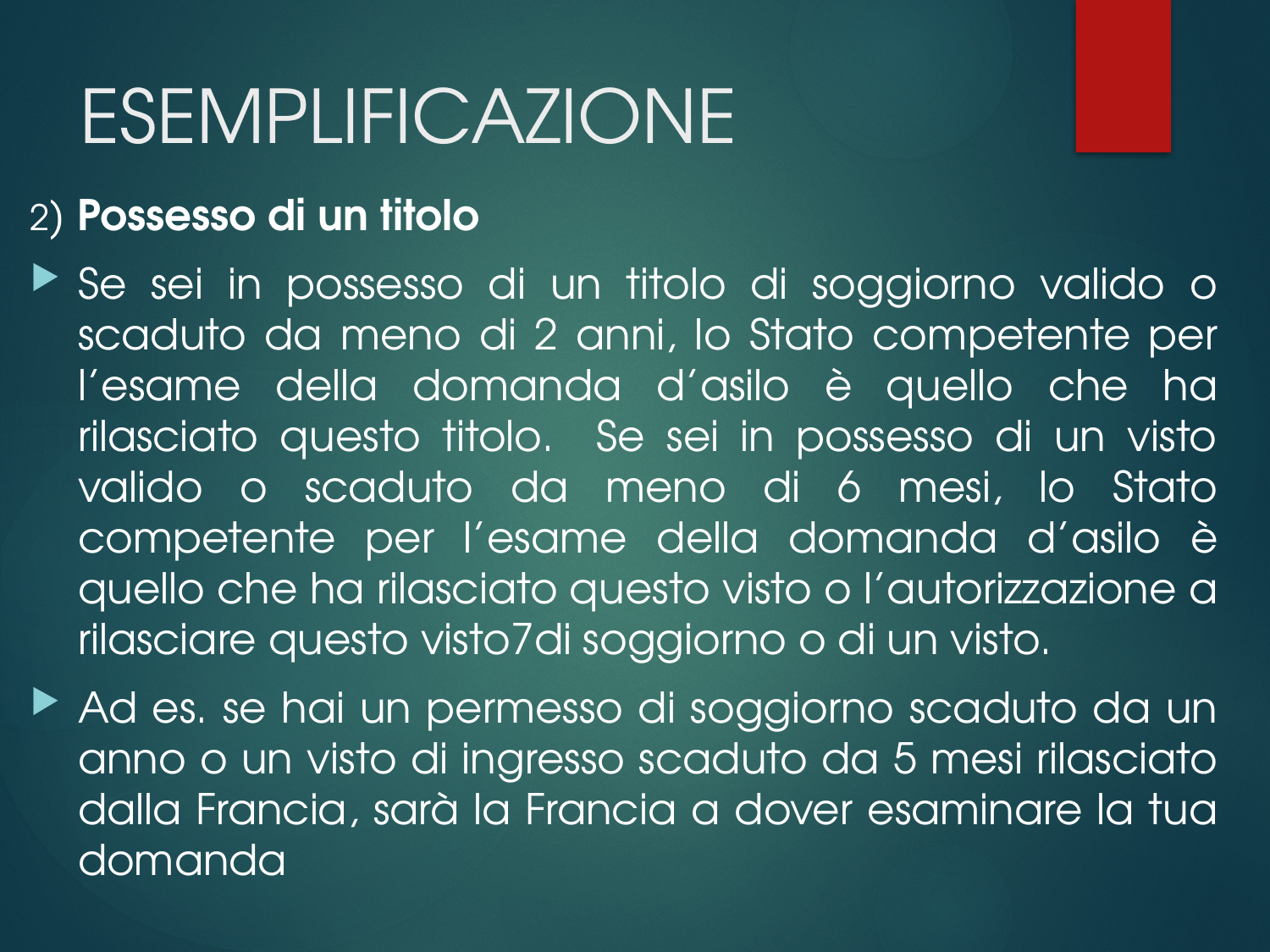

# ESEMPLIFICAZIONE
2) Possesso di un titolo
Se sei in possesso di un titolo di soggiorno valido o scaduto da meno di 2 anni, lo Stato competente per l’esame della domanda d’asilo è quello che ha rilasciato questo titolo.  Se sei in possesso di un visto valido o scaduto da meno di 6 mesi, lo Stato competente per l’esame della domanda d’asilo è quello che ha rilasciato questo visto o l’autorizzazione a rilasciare questo visto7di soggiorno o di un visto.
Ad es. se hai un permesso di soggiorno scaduto da un anno o un visto di ingresso scaduto da 5 mesi rilasciato dalla Francia, sarà la Francia a dover esaminare la tua domanda